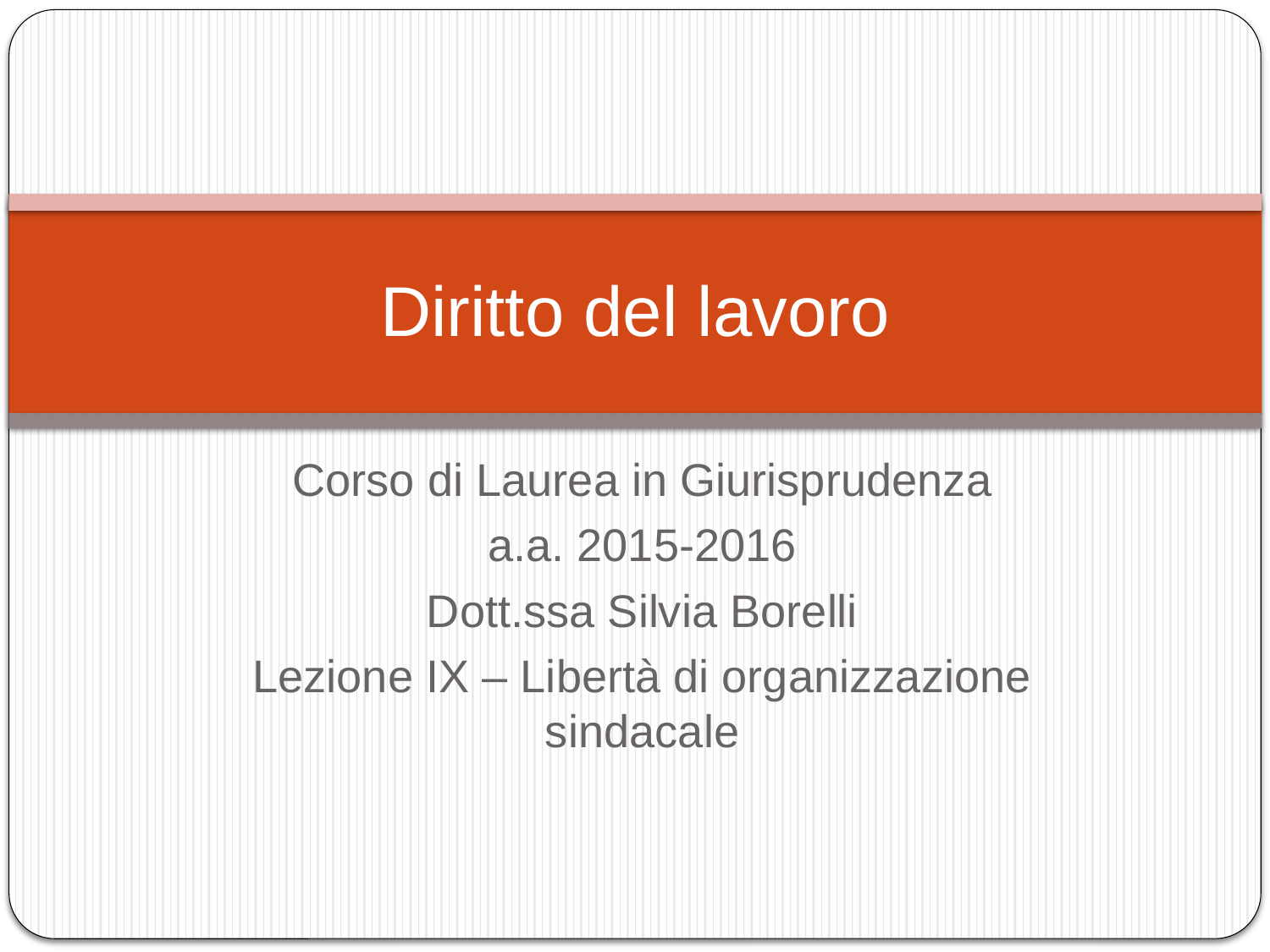

# Diritto del lavoro
Corso di Laurea in Giurisprudenza
a.a. 2015-2016
Dott.ssa Silvia Borelli
Lezione IX – Libertà di organizzazione sindacale